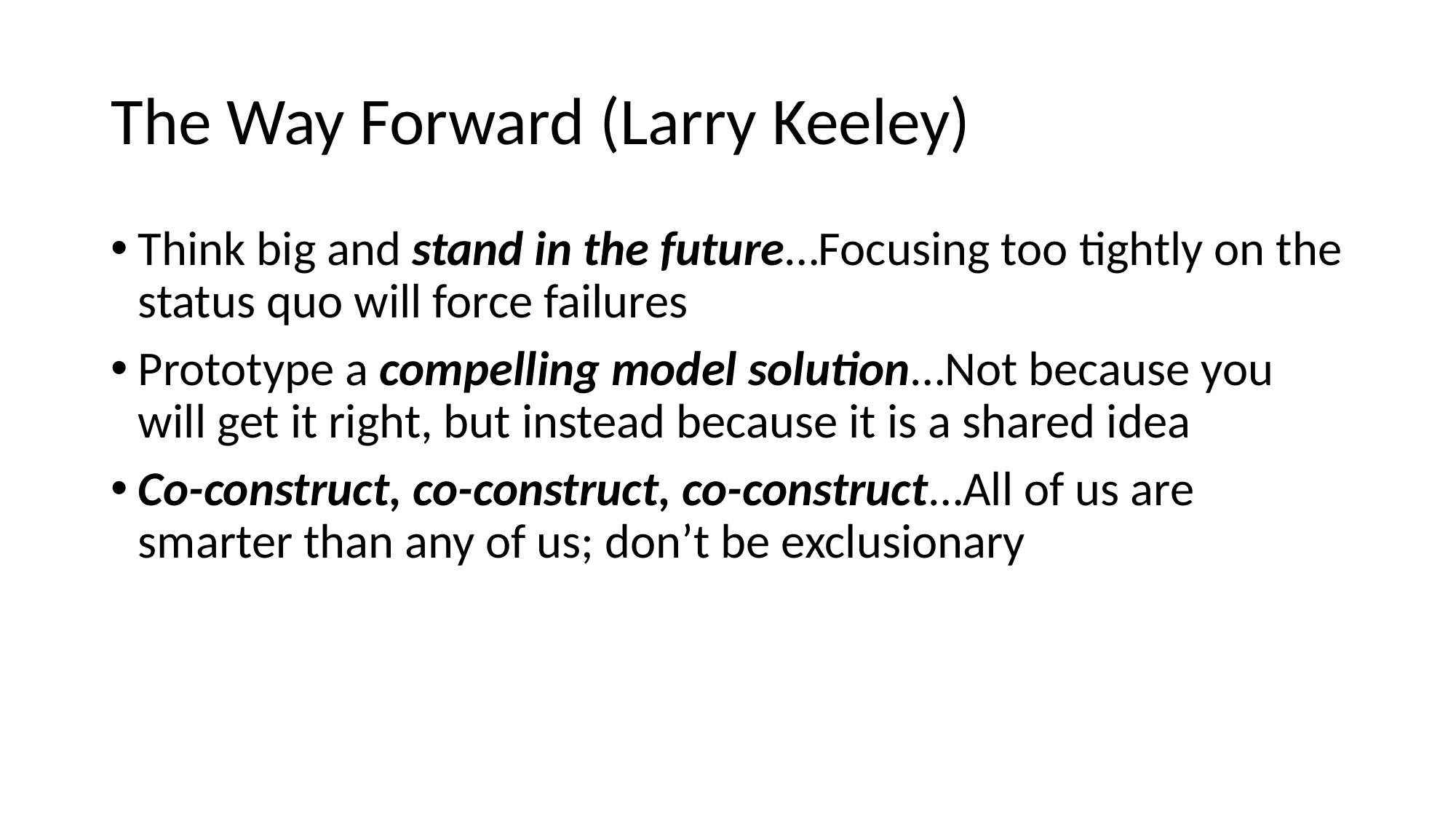

# The Way Forward (Larry Keeley)
Think big and stand in the future…Focusing too tightly on the status quo will force failures
Prototype a compelling model solution…Not because you will get it right, but instead because it is a shared idea
Co-construct, co-construct, co-construct…All of us are smarter than any of us; don’t be exclusionary